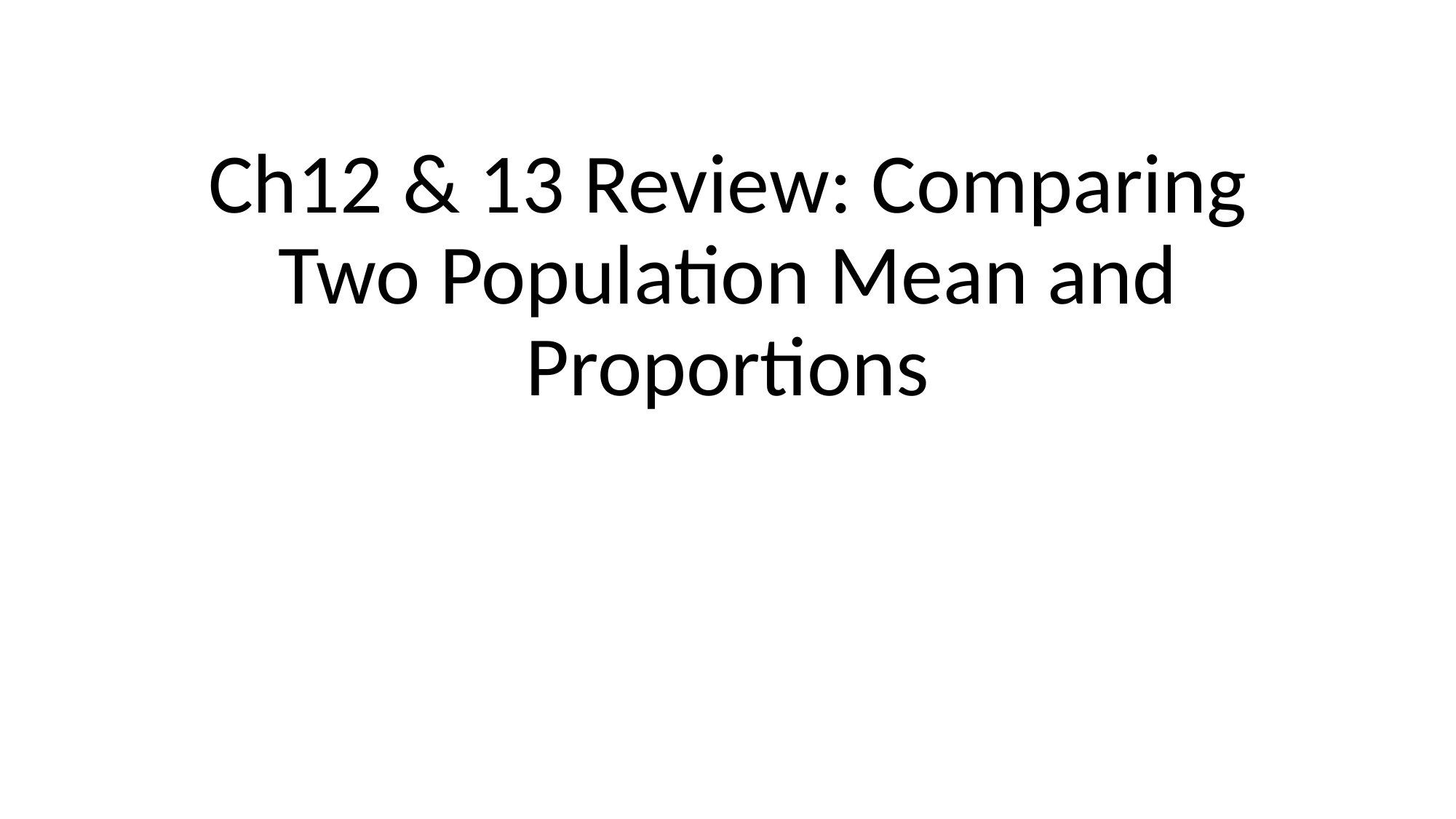

# Ch12 & 13 Review: Comparing Two Population Mean and Proportions